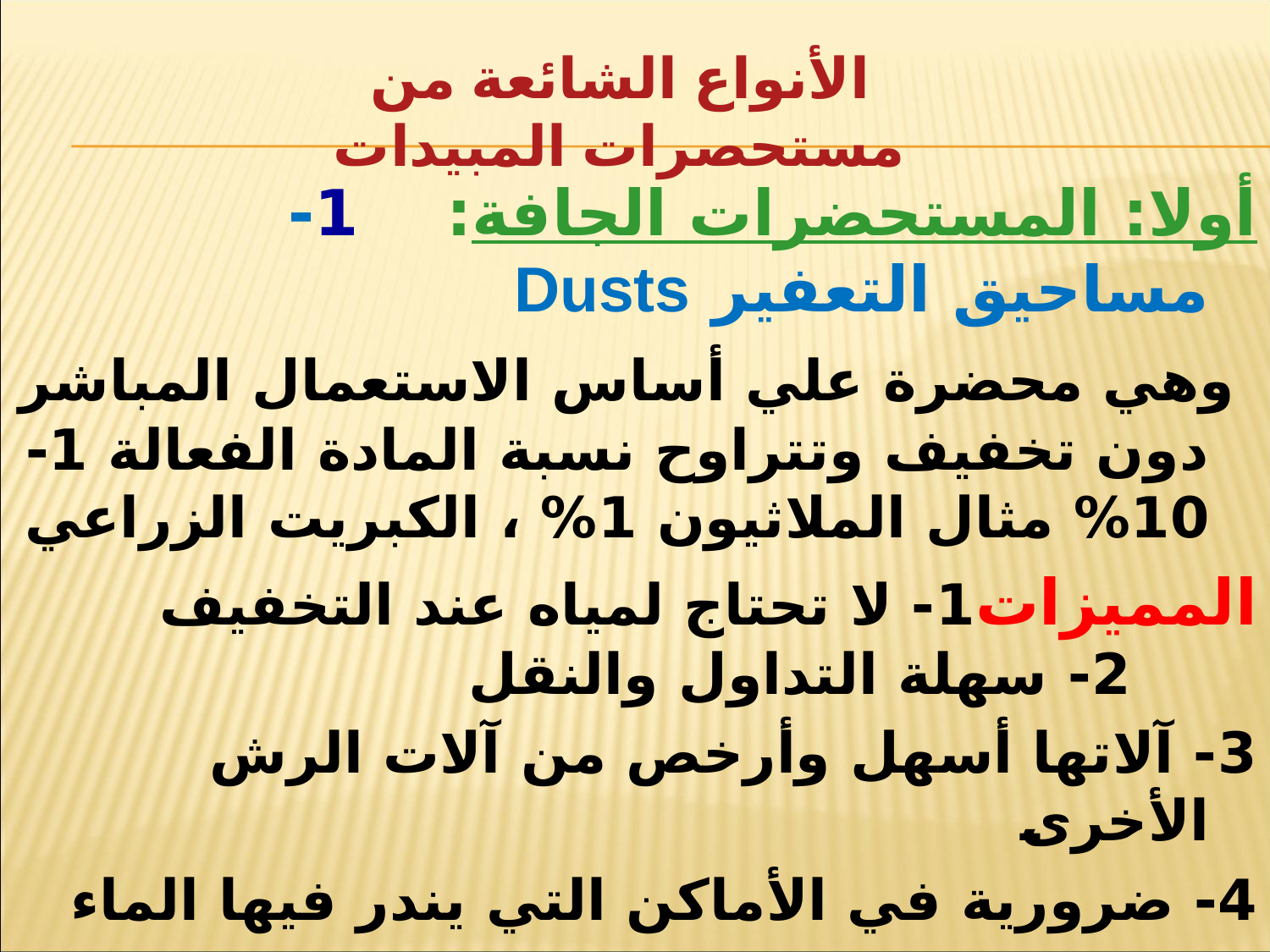

الأنواع الشائعة من مستحصرات المبيدات
أولا: المستحضرات الجافة:    1- مساحيق التعفير Dusts
 وهي محضرة علي أساس الاستعمال المباشر دون تخفيف وتتراوح نسبة المادة الفعالة 1-10% مثال الملاثيون 1% ، الكبريت الزراعي
المميزات1- لا تحتاج لمياه عند التخفيف            2- سهلة التداول والنقل
3- آلاتها أسهل وأرخص من آلات الرش الأخرى
4- ضرورية في الأماكن التي يندر فيها الماء
العيوب: 1- عدم توزيعها بانتظام علي الهدف
2 - انجرافها بعيدا عن الهدف بسبب الرياح
 3- تسبب حساسية للعين والأنف